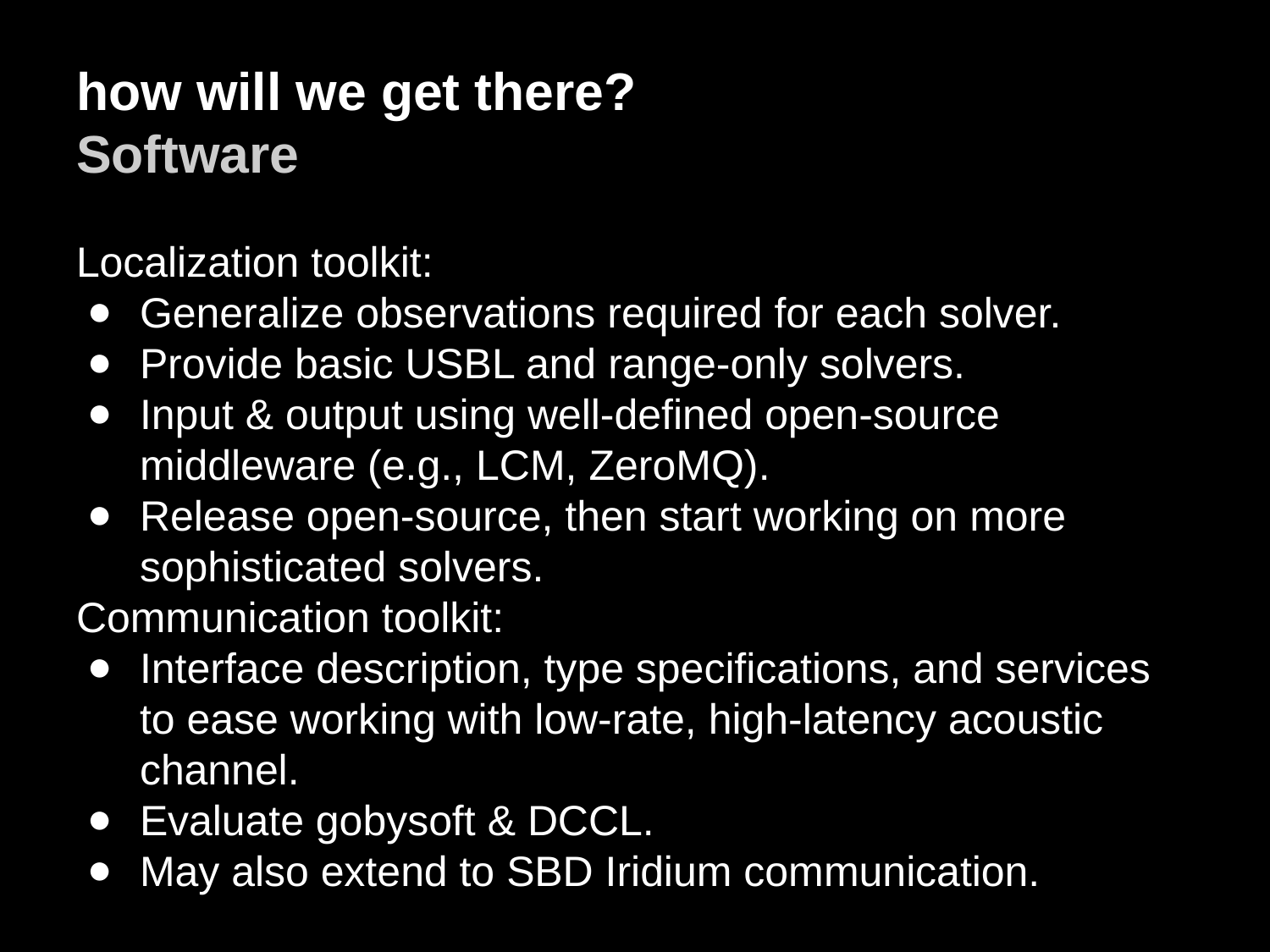

# how will we get there?
Software
Localization toolkit:
Generalize observations required for each solver.
Provide basic USBL and range-only solvers.
Input & output using well-defined open-source middleware (e.g., LCM, ZeroMQ).
Release open-source, then start working on more sophisticated solvers.
Communication toolkit:
Interface description, type specifications, and services to ease working with low-rate, high-latency acoustic channel.
Evaluate gobysoft & DCCL.
May also extend to SBD Iridium communication.